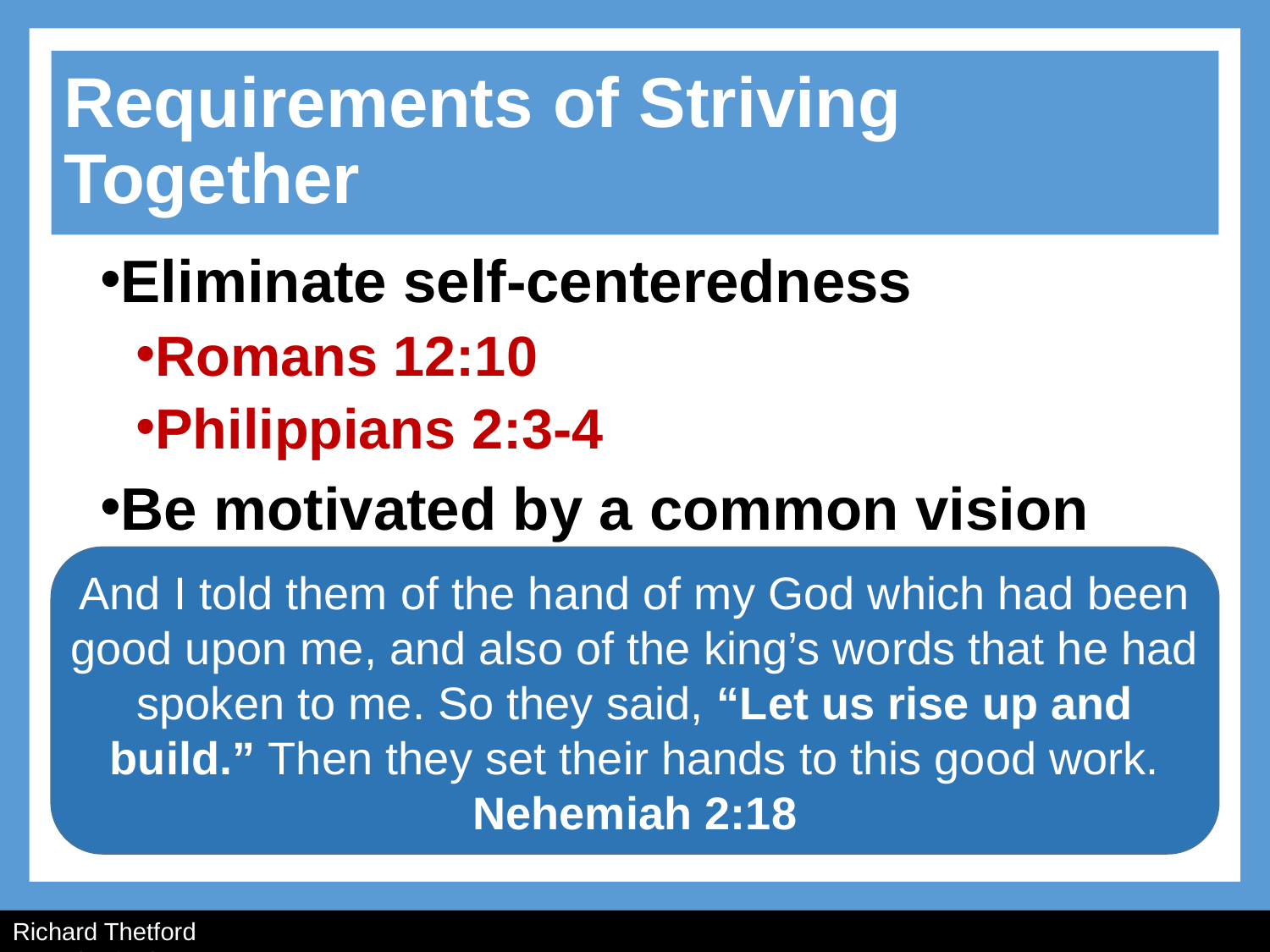

# Requirements of Striving Together
Eliminate self-centeredness
Romans 12:10
Philippians 2:3-4
Be motivated by a common vision

And I told them of the hand of my God which had been good upon me, and also of the king’s words that he had spoken to me. So they said, “Let us rise up and build.” Then they set their hands to this good work.
Nehemiah 2:18